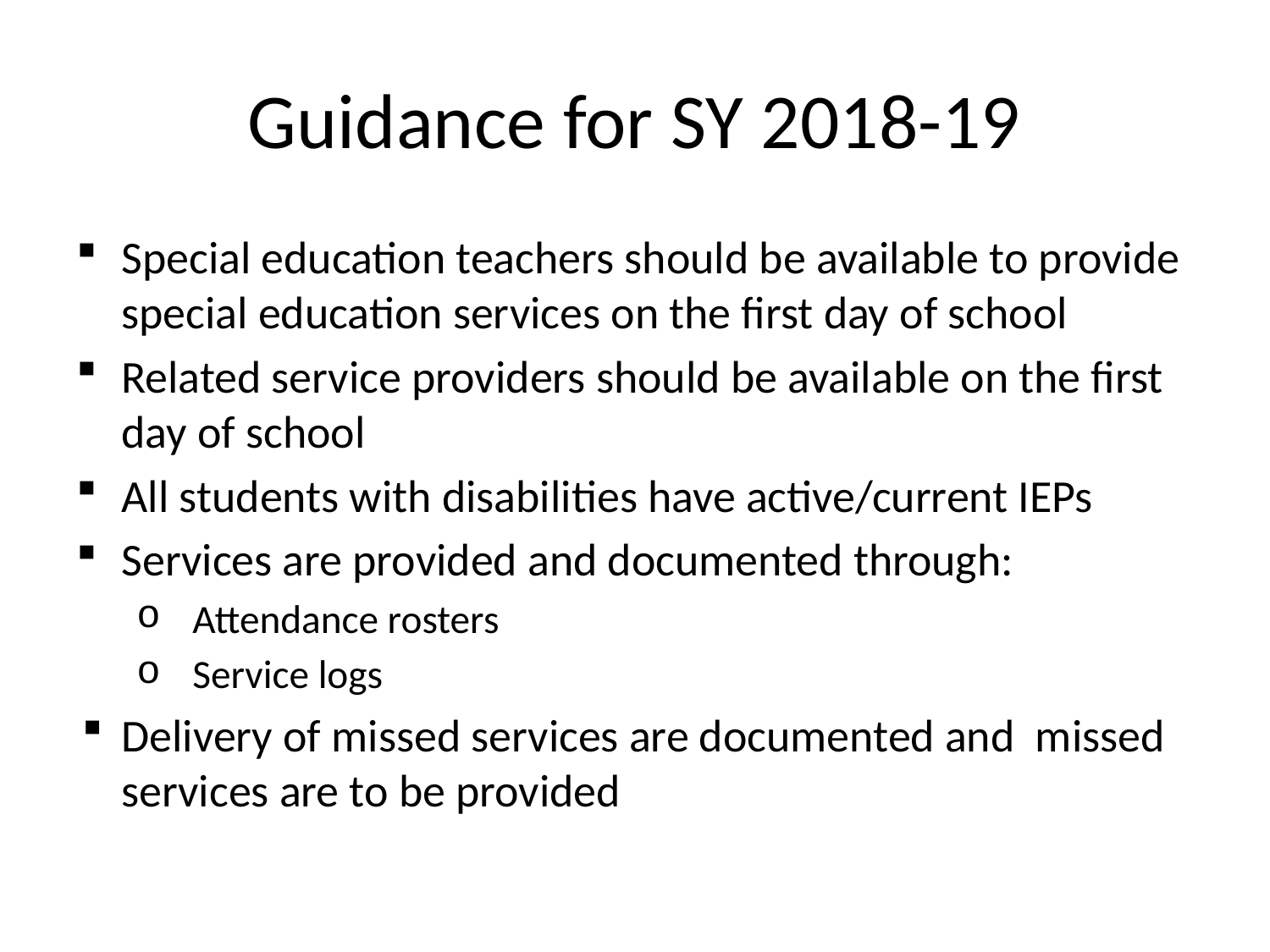

# Guidance for SY 2018-19
Special education teachers should be available to provide special education services on the first day of school
Related service providers should be available on the first day of school
All students with disabilities have active/current IEPs
Services are provided and documented through:
  Attendance rosters
  Service logs
Delivery of missed services are documented and  missed services are to be provided